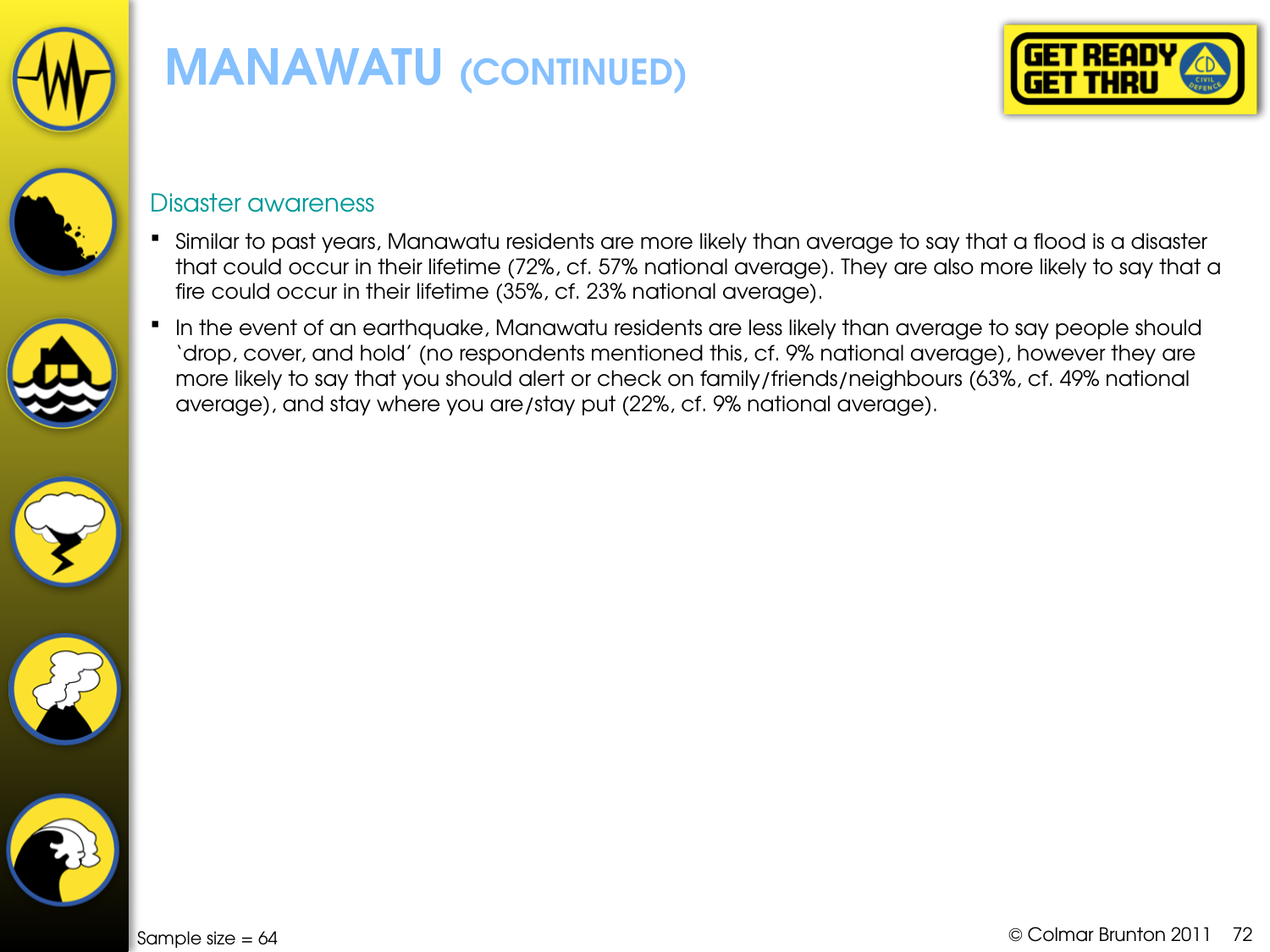

# Manawatu (continued)
Disaster awareness
Similar to past years, Manawatu residents are more likely than average to say that a flood is a disaster that could occur in their lifetime (72%, cf. 57% national average). They are also more likely to say that a fire could occur in their lifetime (35%, cf. 23% national average).
In the event of an earthquake, Manawatu residents are less likely than average to say people should ‘drop, cover, and hold’ (no respondents mentioned this, cf. 9% national average), however they are more likely to say that you should alert or check on family/friends/neighbours (63%, cf. 49% national average), and stay where you are/stay put (22%, cf. 9% national average).
Sample size = 64